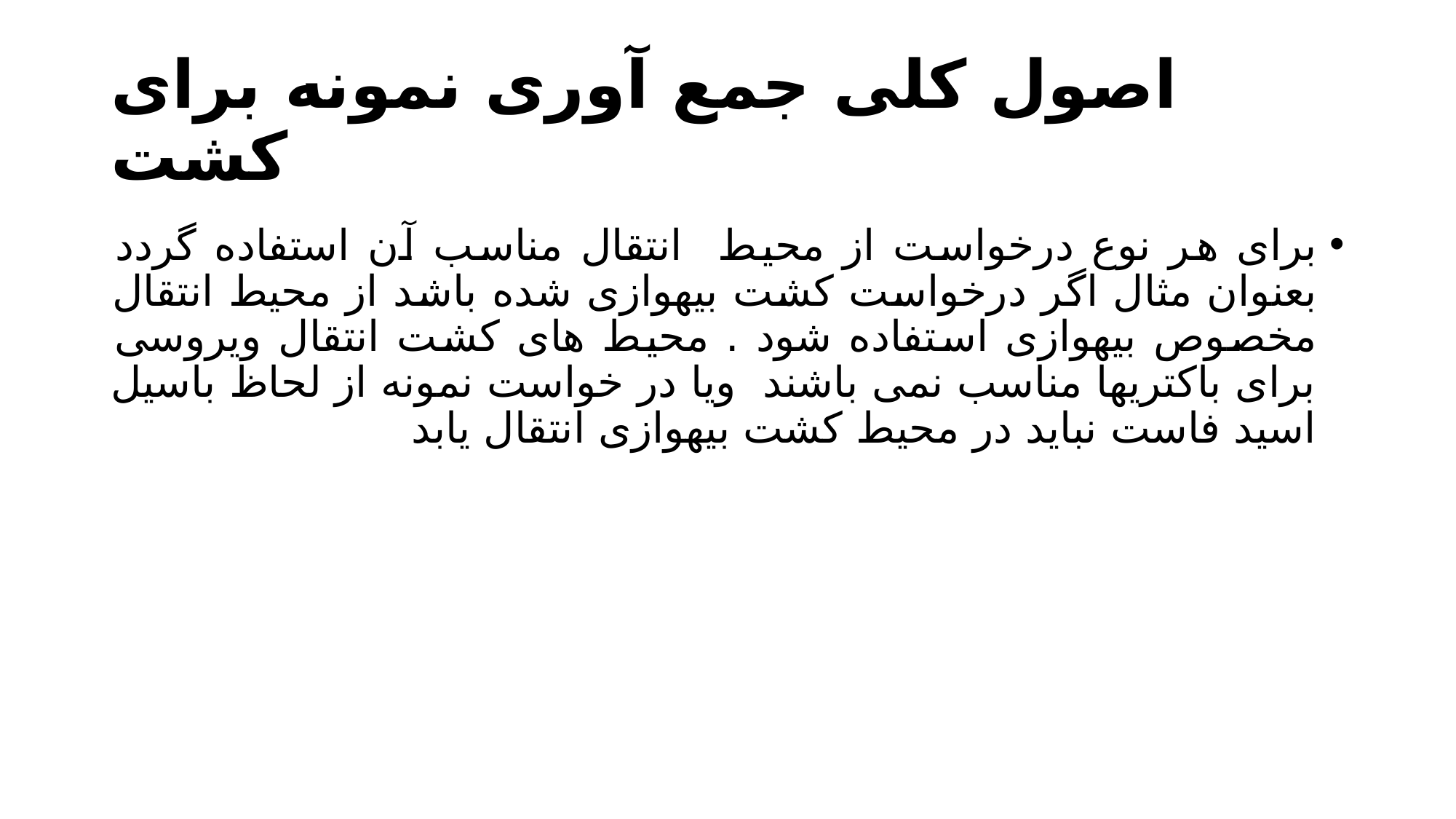

# اصول کلی جمع آوری نمونه برای کشت
برای هر نوع درخواست از محیط  انتقال مناسب آن استفاده گردد بعنوان مثال اگر درخواست کشت بيهوازی شده باشد از محیط انتقال مخصوص بیهوازی استفاده شود . محیط های کشت انتقال ویروسی برای باکتریها مناسب نمی باشند  ویا در خواست نمونه از لحاظ باسیل اسید فاست نباید در محیط کشت بیهوازی انتقال یابد